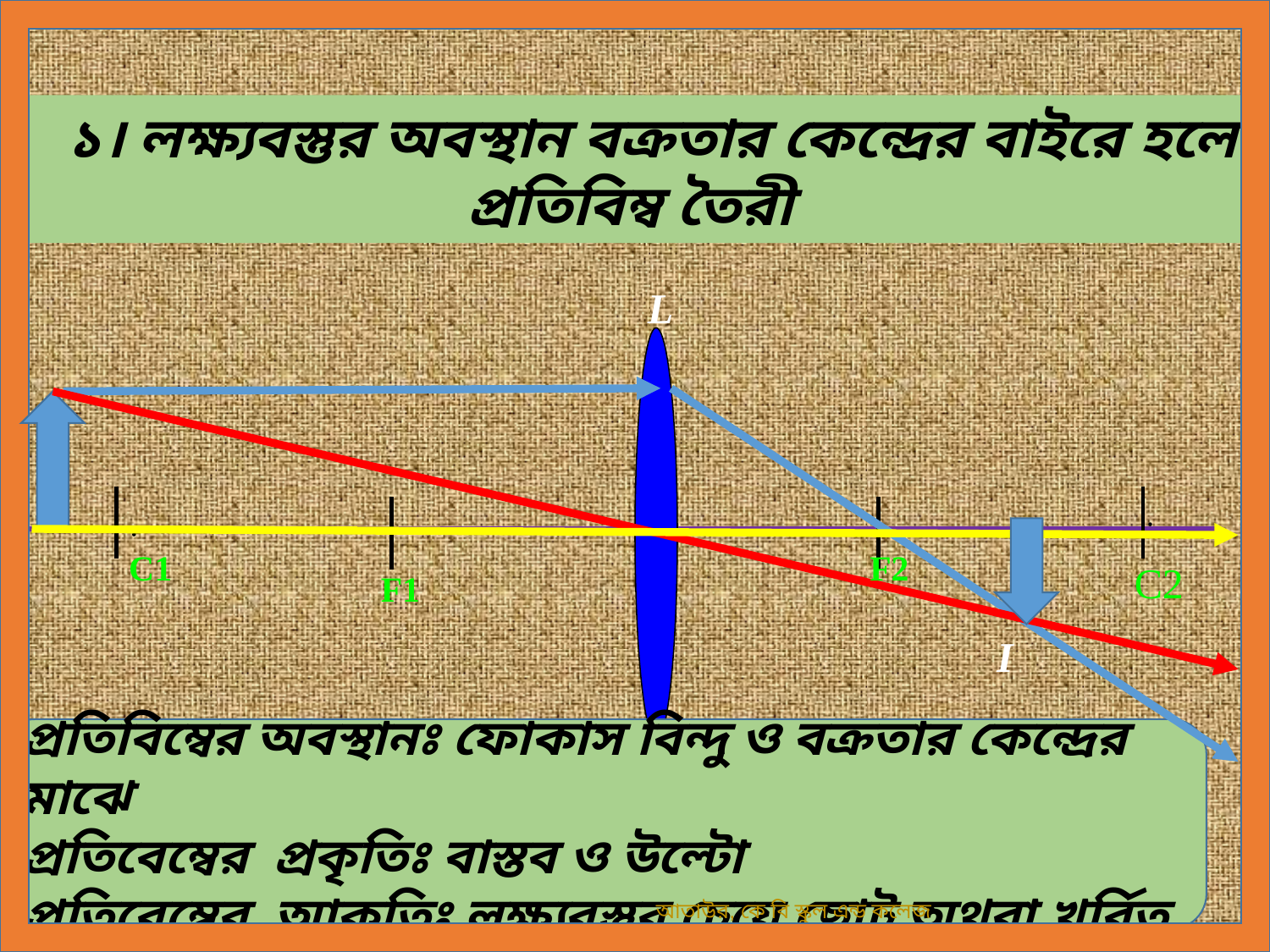

১। লক্ষ্যবস্তুর অবস্থান বক্রতার কেন্দ্রের বাইরে হলে প্রতিবিম্ব তৈরী
L

·
·
·

C1
F2
C2
F1
I
প্রতিবিম্বের অবস্থানঃ ফোকাস বিন্দু ও বক্রতার কেন্দ্রের মাঝে
প্রতিবেম্বের  প্রকৃতিঃ বাস্তব ও উল্টো
প্রতিবেম্বের  আকৃতিঃ লক্ষ্যবস্তুর চেয়ে ছোট অথবা খর্বিত
L´
আতাউর, কে বি স্কুল এন্ড কলেজ